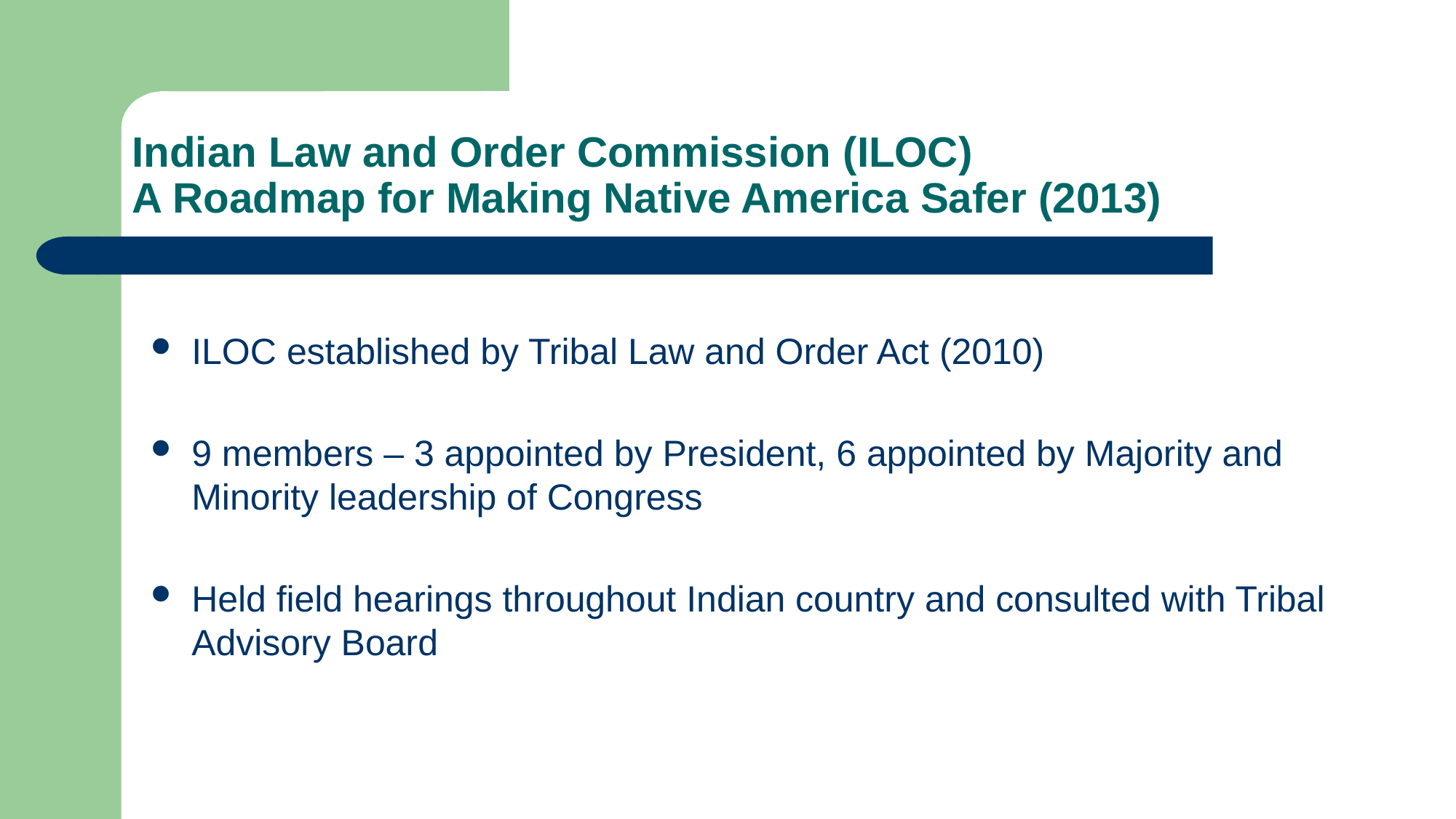

# Indian Law and Order Commission (ILOC) A Roadmap for Making Native America Safer (2013)
ILOC established by Tribal Law and Order Act (2010)

9 members – 3 appointed by President, 6 appointed by Majority and Minority leadership of Congress

Held field hearings throughout Indian country and consulted with Tribal Advisory Board